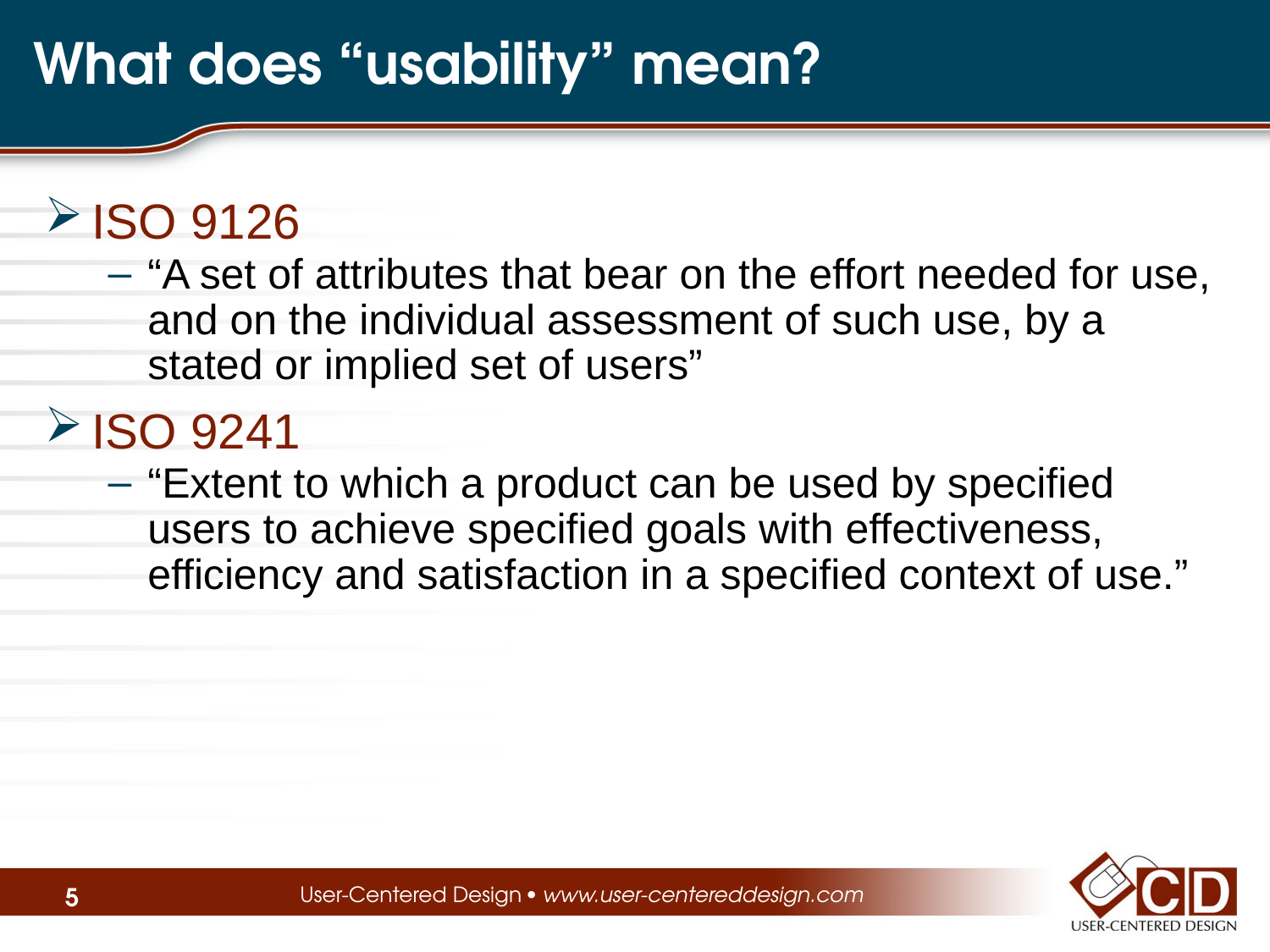

What does “usability” mean?
ISO 9126
“A set of attributes that bear on the effort needed for use, and on the individual assessment of such use, by a stated or implied set of users”
ISO 9241
“Extent to which a product can be used by specified users to achieve specified goals with effectiveness, efficiency and satisfaction in a specified context of use.”

User-Centered Design • www.user-centereddesign.com
5